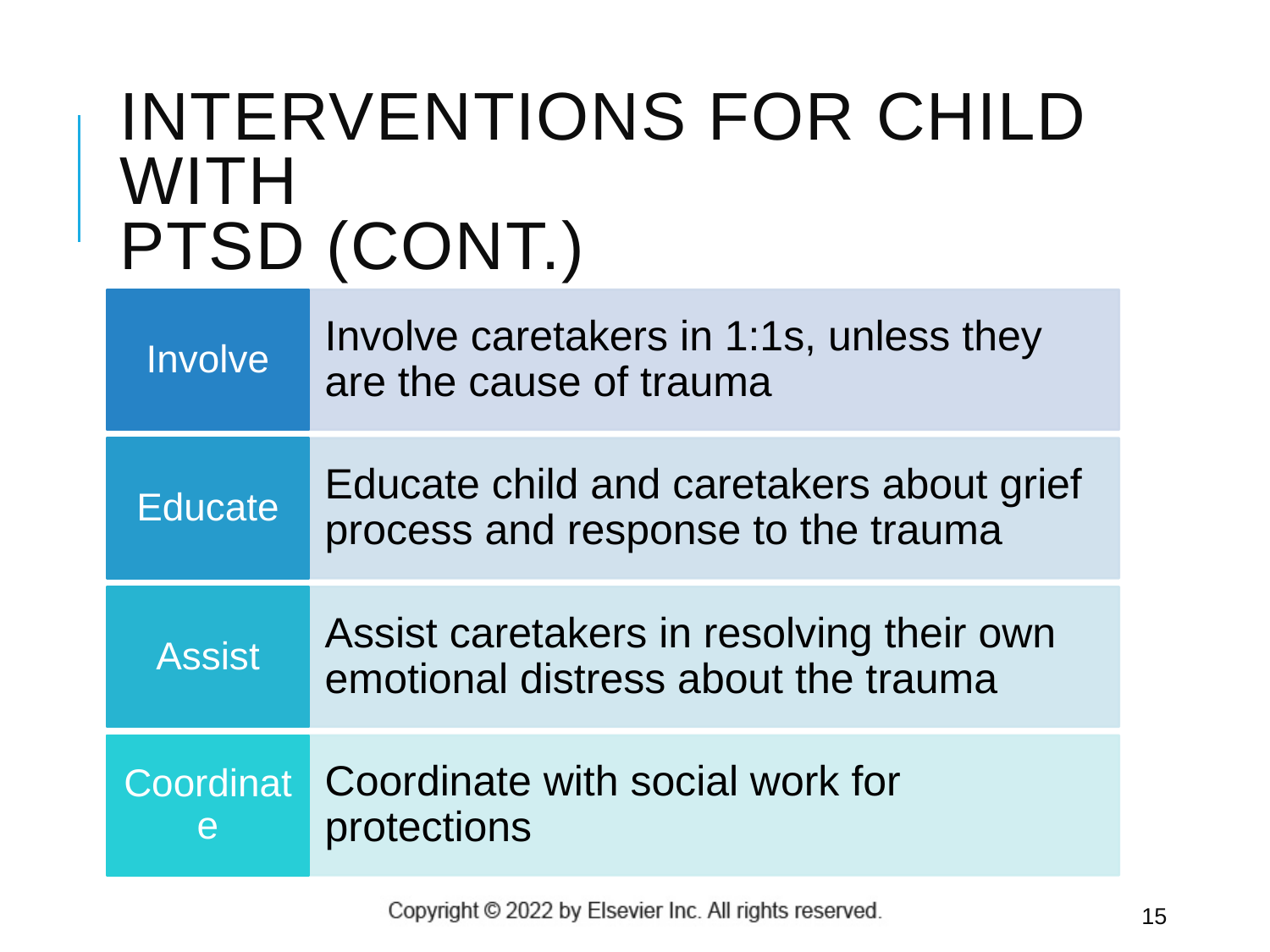

# Interventions for Child with PTSD (Cont.)
Involve caretakers in 1:1s, unless they are the cause of trauma
Involve
Educate child and caretakers about grief process and response to the trauma
Educate
Assist caretakers in resolving their own emotional distress about the trauma
Assist
Coordinate with social work for protections
Coordinate
15